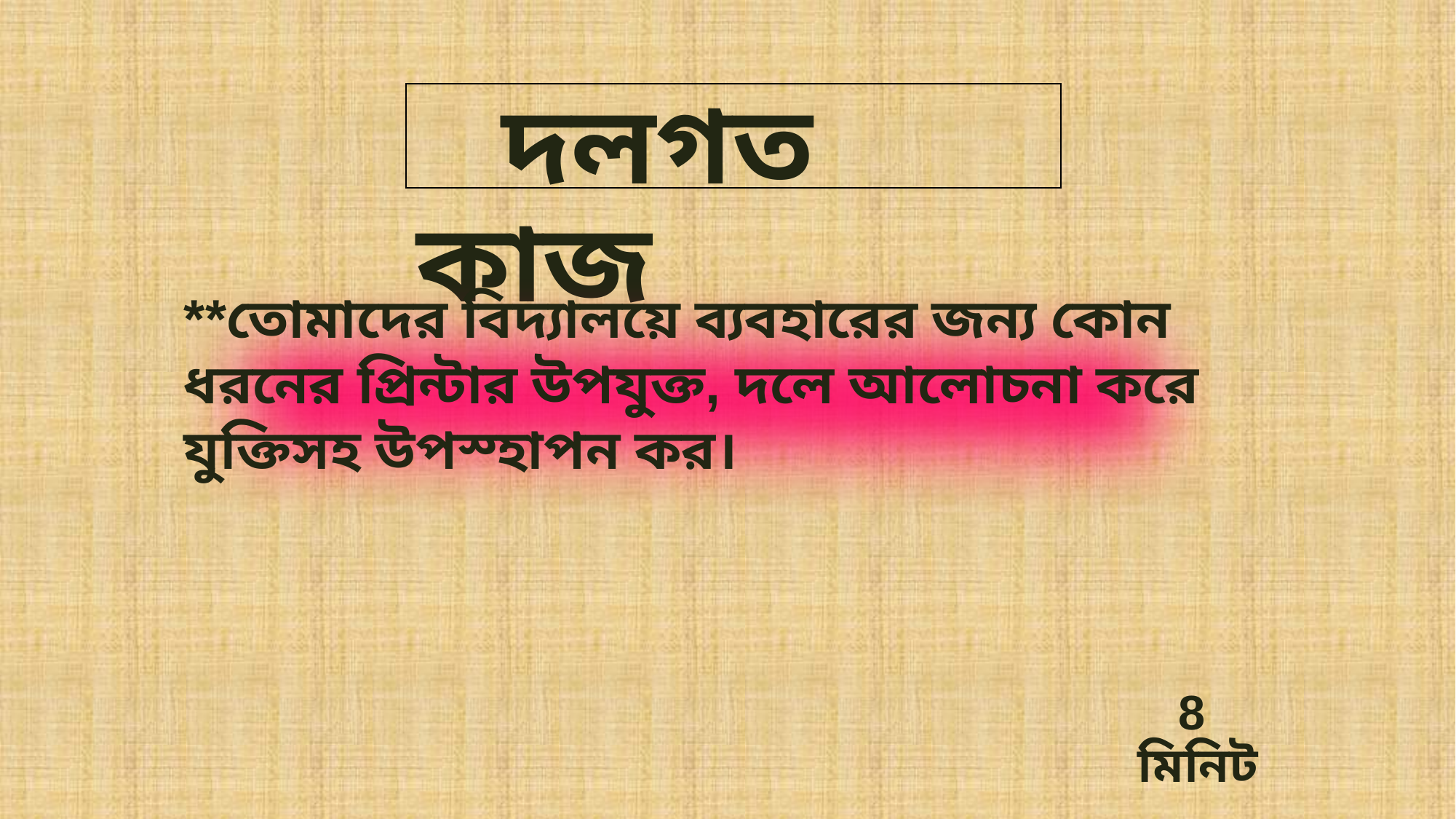

# দলগত কাজ
**তোমাদের বিদ্যালয়ে ব্যবহারের জন্য কোন ধরনের প্রিন্টার উপযুক্ত, দলে আলোচনা করে যুক্তিসহ উপস্হাপন কর।

   8 মিনিট